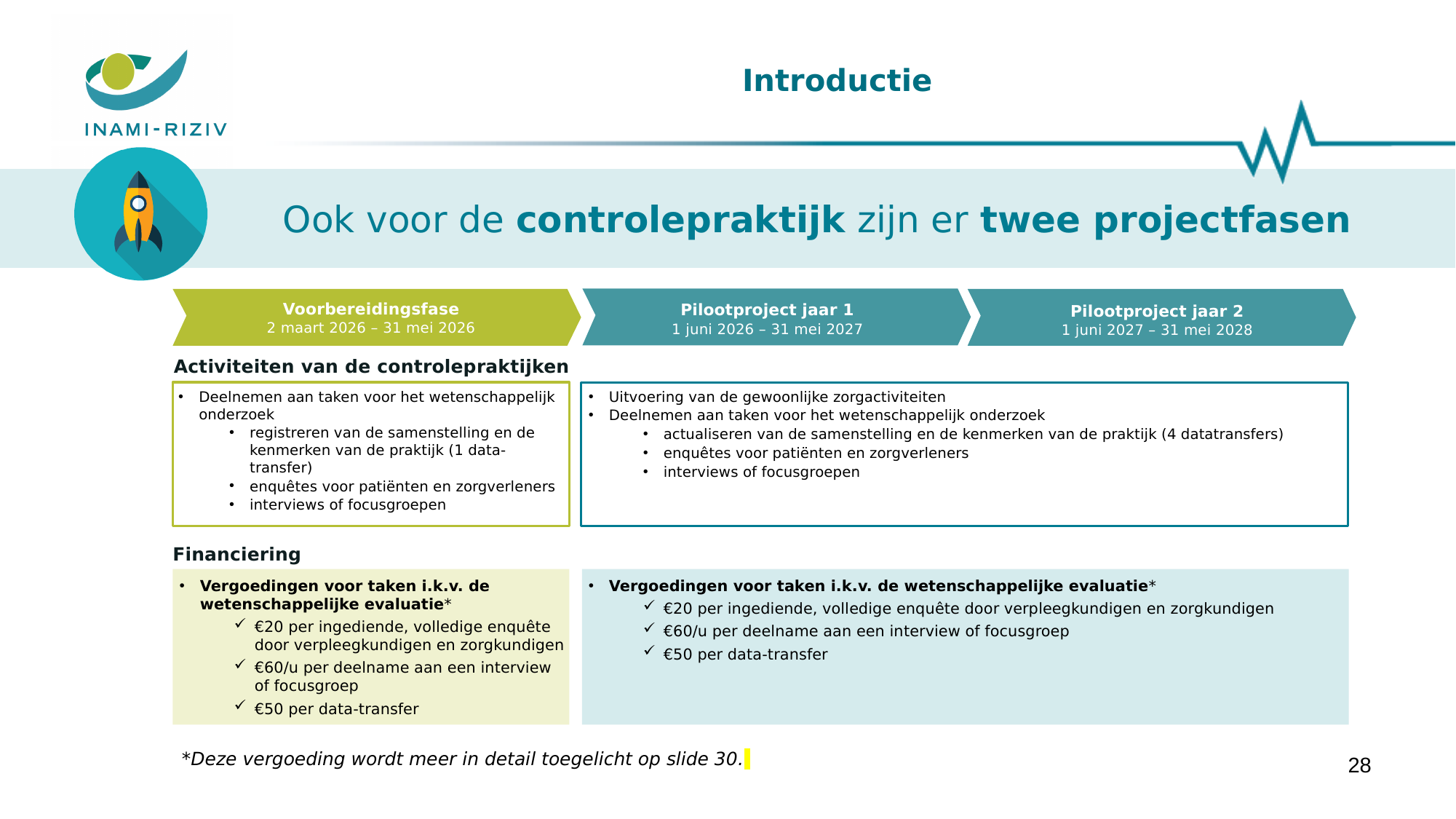

# Introductie

Ook voor de controlepraktijk zijn er twee projectfasen

Voorbereidingsfase
2 maart 2026 – 31 mei 2026
Pilootproject jaar 1
1 juni 2026 – 31 mei 2027
Pilootproject jaar 2
1 juni 2027 – 31 mei 2028

Activiteiten van de controlepraktijken

Uitvoering van de gewoonlijke zorgactiviteiten
Deelnemen aan taken voor het wetenschappelijk onderzoek
actualiseren van de samenstelling en de kenmerken van de praktijk (4 datatransfers)
enquêtes voor patiënten en zorgverleners
interviews of focusgroepen
Deelnemen aan taken voor het wetenschappelijk onderzoek
registreren van de samenstelling en de kenmerken van de praktijk (1 data-transfer)
enquêtes voor patiënten en zorgverleners
interviews of focusgroepen

Financiering

Vergoedingen voor taken i.k.v. de wetenschappelijke evaluatie*
€20 per ingediende, volledige enquête door verpleegkundigen en zorgkundigen
€60/u per deelname aan een interview of focusgroep
€50 per data-transfer
Vergoedingen voor taken i.k.v. de wetenschappelijke evaluatie*
€20 per ingediende, volledige enquête door verpleegkundigen en zorgkundigen
€60/u per deelname aan een interview of focusgroep
€50 per data-transfer
*Deze vergoeding wordt meer in detail toegelicht op slide 30.
28